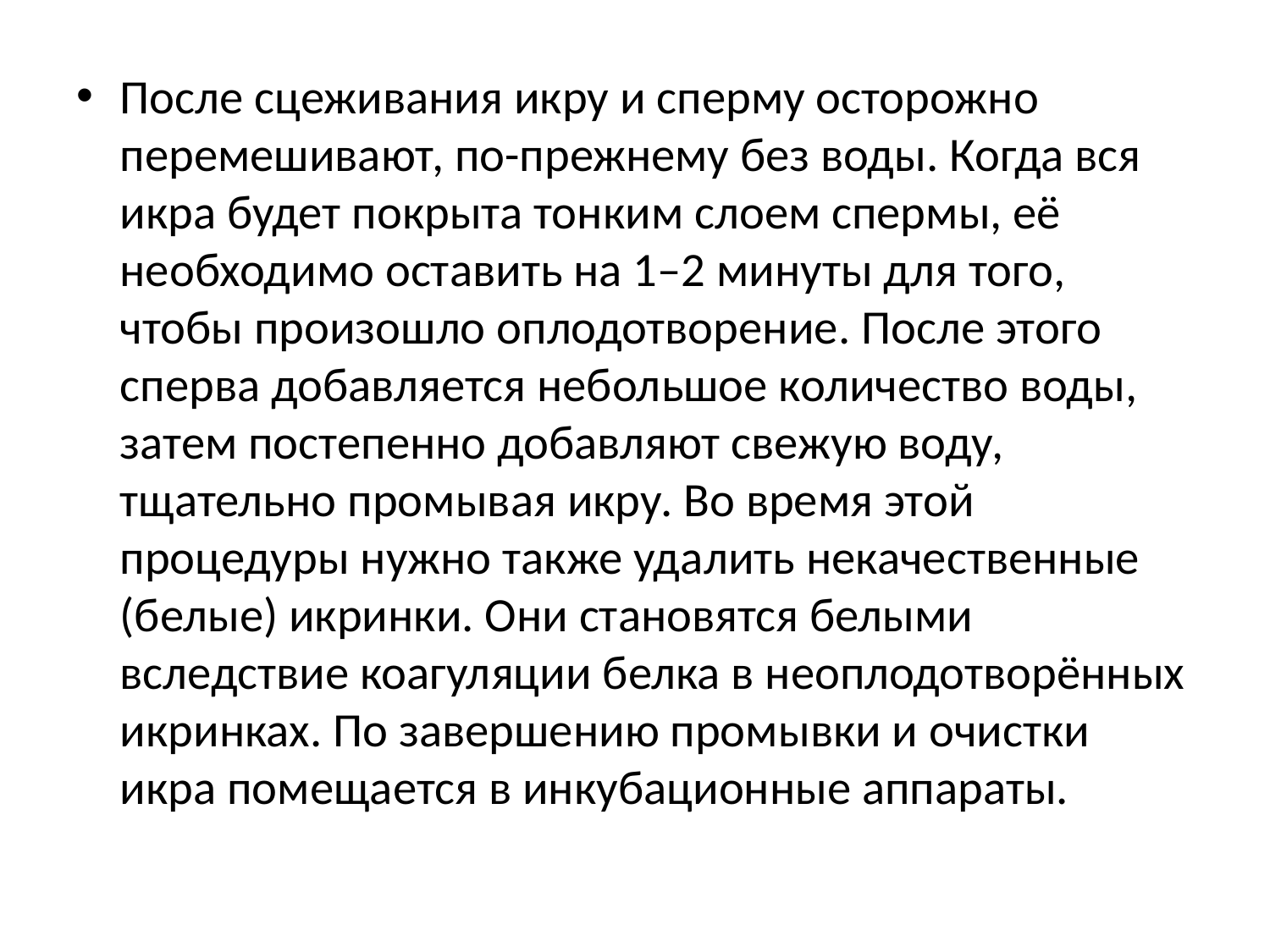

После сцеживания икру и сперму осторожно перемешивают, по-прежнему без воды. Когда вся икра будет покрыта тонким слоем спермы, её необходимо оставить на 1–2 минуты для того, чтобы произошло оплодотворение. После этого сперва добавляется небольшое количество воды, затем постепенно добавляют свежую воду, тщательно промывая икру. Во время этой процедуры нужно также удалить некачественные (белые) икринки. Они становятся белыми вследствие коагуляции белка в неоплодотворённых икринках. По завершению промывки и очистки икра помещается в инкубационные аппараты.